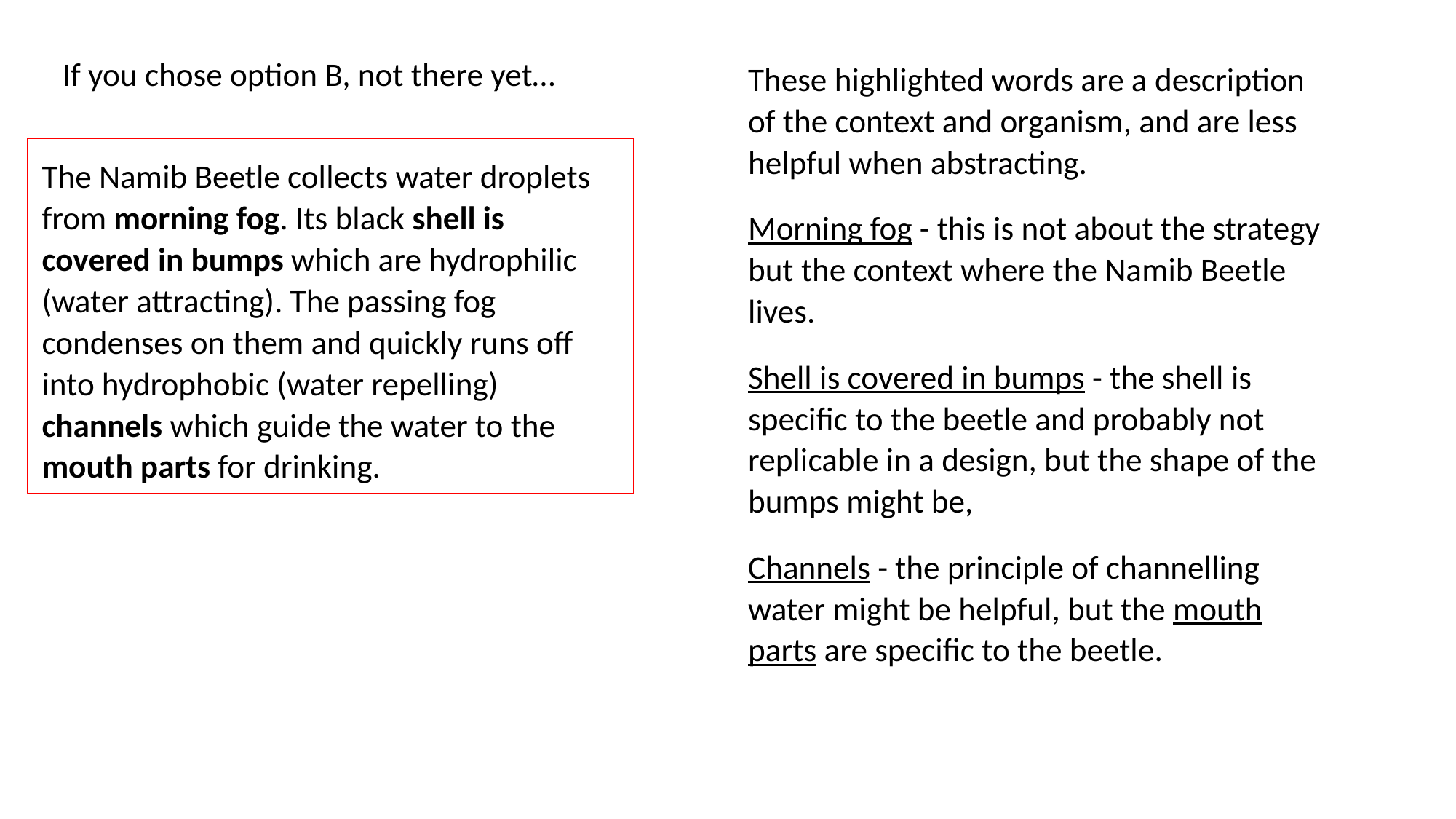

If you chose option B, not there yet…
These highlighted words are a description of the context and organism, and are less helpful when abstracting.
Morning fog - this is not about the strategy but the context where the Namib Beetle lives.
Shell is covered in bumps - the shell is specific to the beetle and probably not replicable in a design, but the shape of the bumps might be,
Channels - the principle of channelling water might be helpful, but the mouth parts are specific to the beetle.
The Namib Beetle collects water droplets from morning fog. Its black shell is covered in bumps which are hydrophilic (water attracting). The passing fog condenses on them and quickly runs off into hydrophobic (water repelling) channels which guide the water to the mouth parts for drinking.